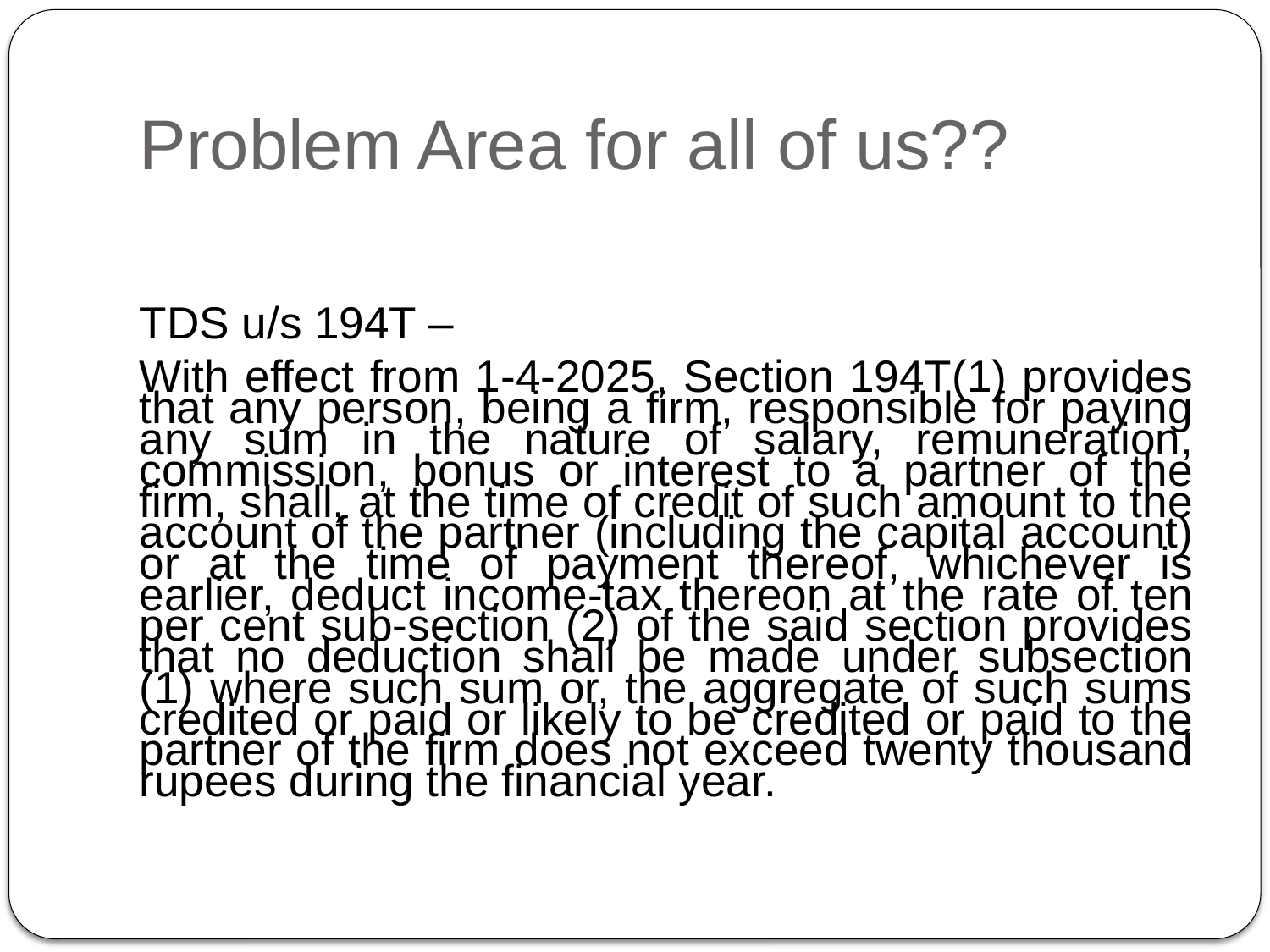

# Problem Area for all of us??

TDS u/s 194T –
With effect from 1-4-2025, Section 194T(1) provides that any person, being a firm, responsible for paying any sum in the nature of salary, remuneration, commission, bonus or interest to a partner of the firm, shall, at the time of credit of such amount to the account of the partner (including the capital account) or at the time of payment thereof, whichever is earlier, deduct income-tax thereon at the rate of ten per cent sub-section (2) of the said section provides that no deduction shall be made under subsection (1) where such sum or, the aggregate of such sums credited or paid or likely to be credited or paid to the partner of the firm does not exceed twenty thousand rupees during the financial year.